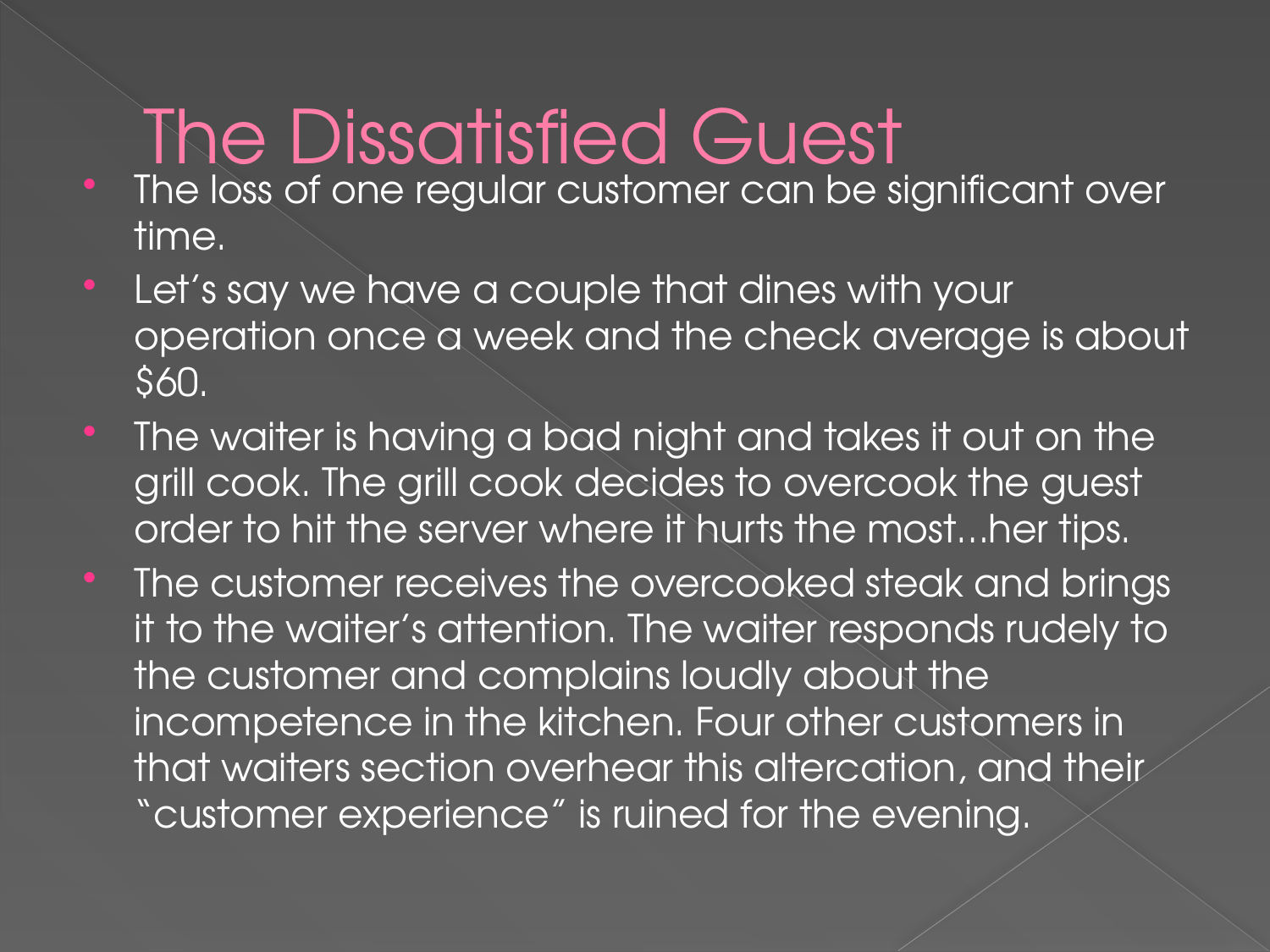

# The Dissatisfied Guest
The loss of one regular customer can be significant over time.
Let’s say we have a couple that dines with your operation once a week and the check average is about $60.
The waiter is having a bad night and takes it out on the grill cook. The grill cook decides to overcook the guest order to hit the server where it hurts the most…her tips.
The customer receives the overcooked steak and brings it to the waiter’s attention. The waiter responds rudely to the customer and complains loudly about the incompetence in the kitchen. Four other customers in that waiters section overhear this altercation, and their “customer experience” is ruined for the evening.